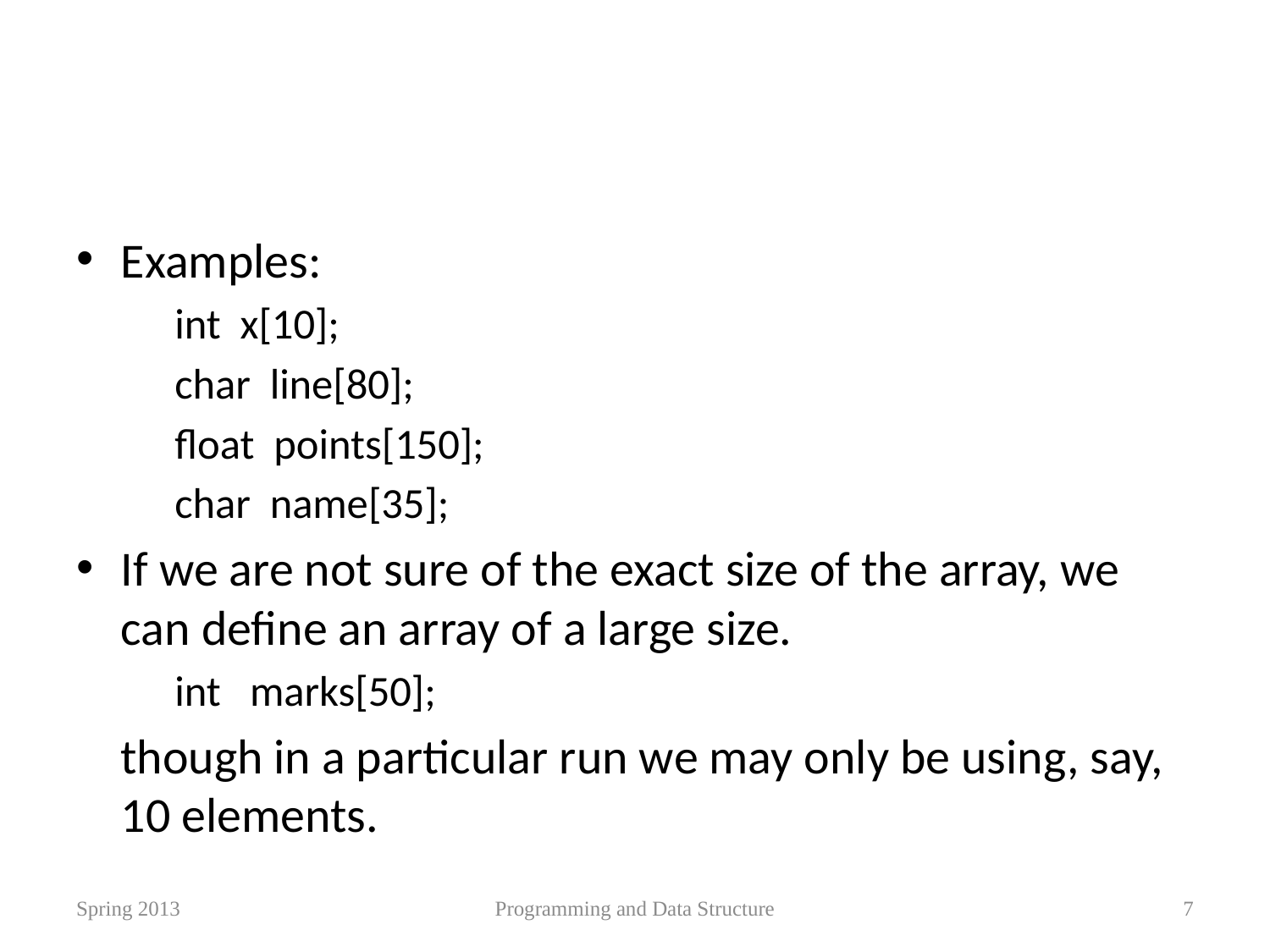

#
Examples:
    int  x[10];
    char  line[80];
    float  points[150];
    char  name[35];
If we are not sure of the exact size of the array, we can define an array of a large size.
    int   marks[50];
    though in a particular run we may only be using, say, 10 elements.
Spring 2013
Programming and Data Structure
7